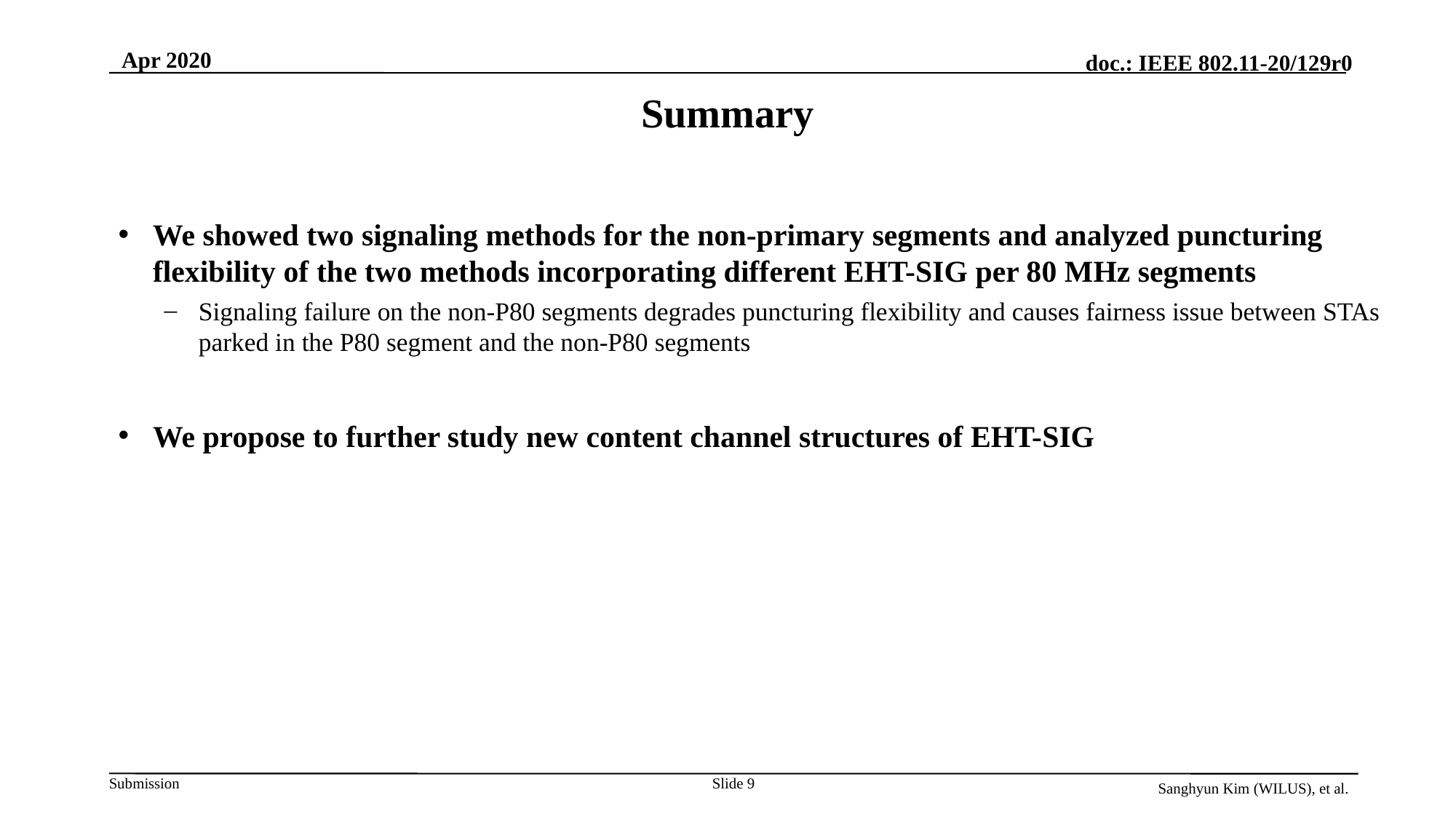

Apr 2020
# Summary
We showed two signaling methods for the non-primary segments and analyzed puncturing flexibility of the two methods incorporating different EHT-SIG per 80 MHz segments
Signaling failure on the non-P80 segments degrades puncturing flexibility and causes fairness issue between STAs parked in the P80 segment and the non-P80 segments

We propose to further study new content channel structures of EHT-SIG

Slide 9
Sanghyun Kim (WILUS), et al.